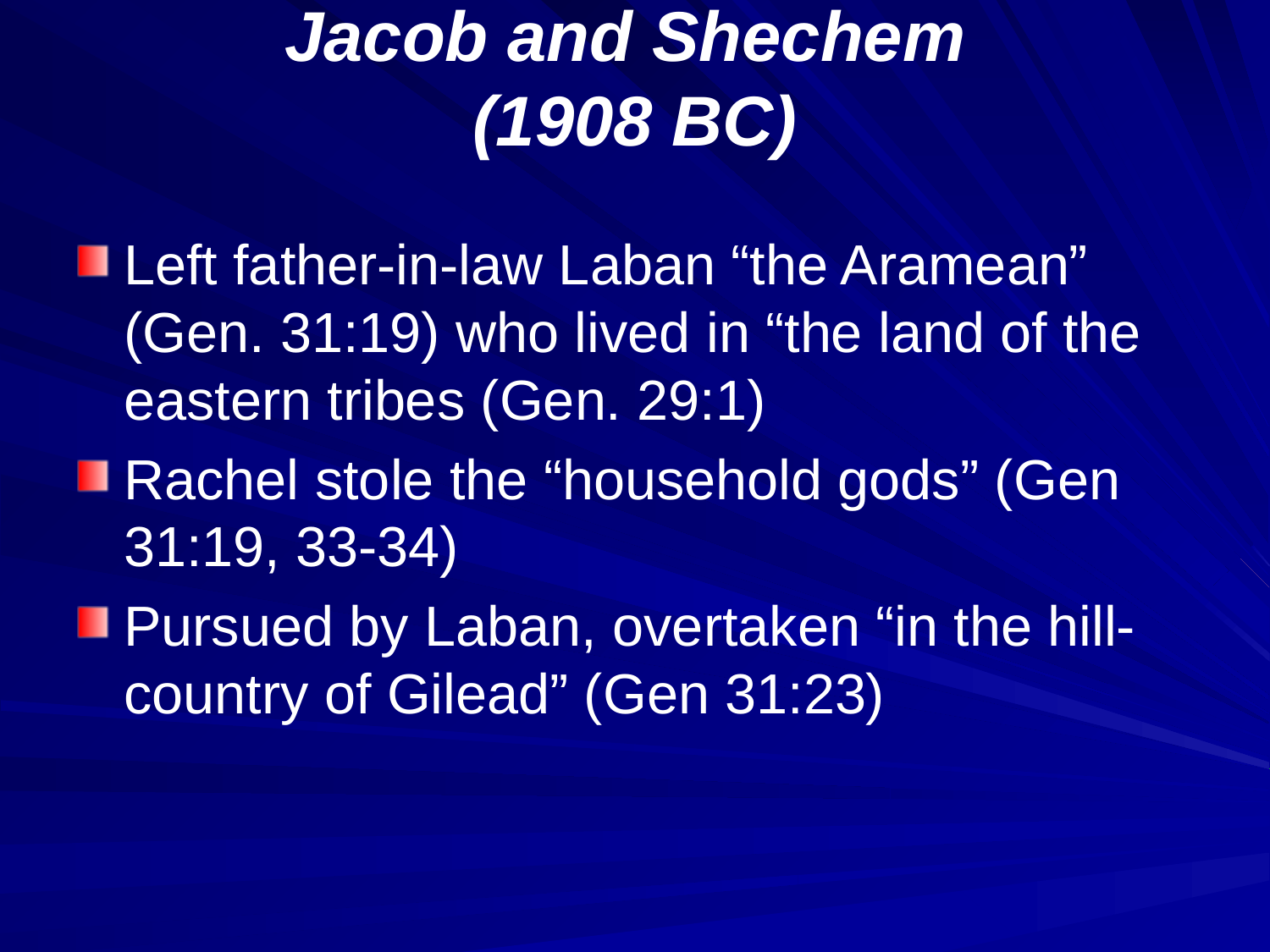

# Jacob and Shechem (1908 BC)
Left father-in-law Laban “the Aramean” (Gen. 31:19) who lived in “the land of the eastern tribes (Gen. 29:1)
Rachel stole the “household gods” (Gen 31:19, 33-34)
Pursued by Laban, overtaken “in the hill-country of Gilead” (Gen 31:23)